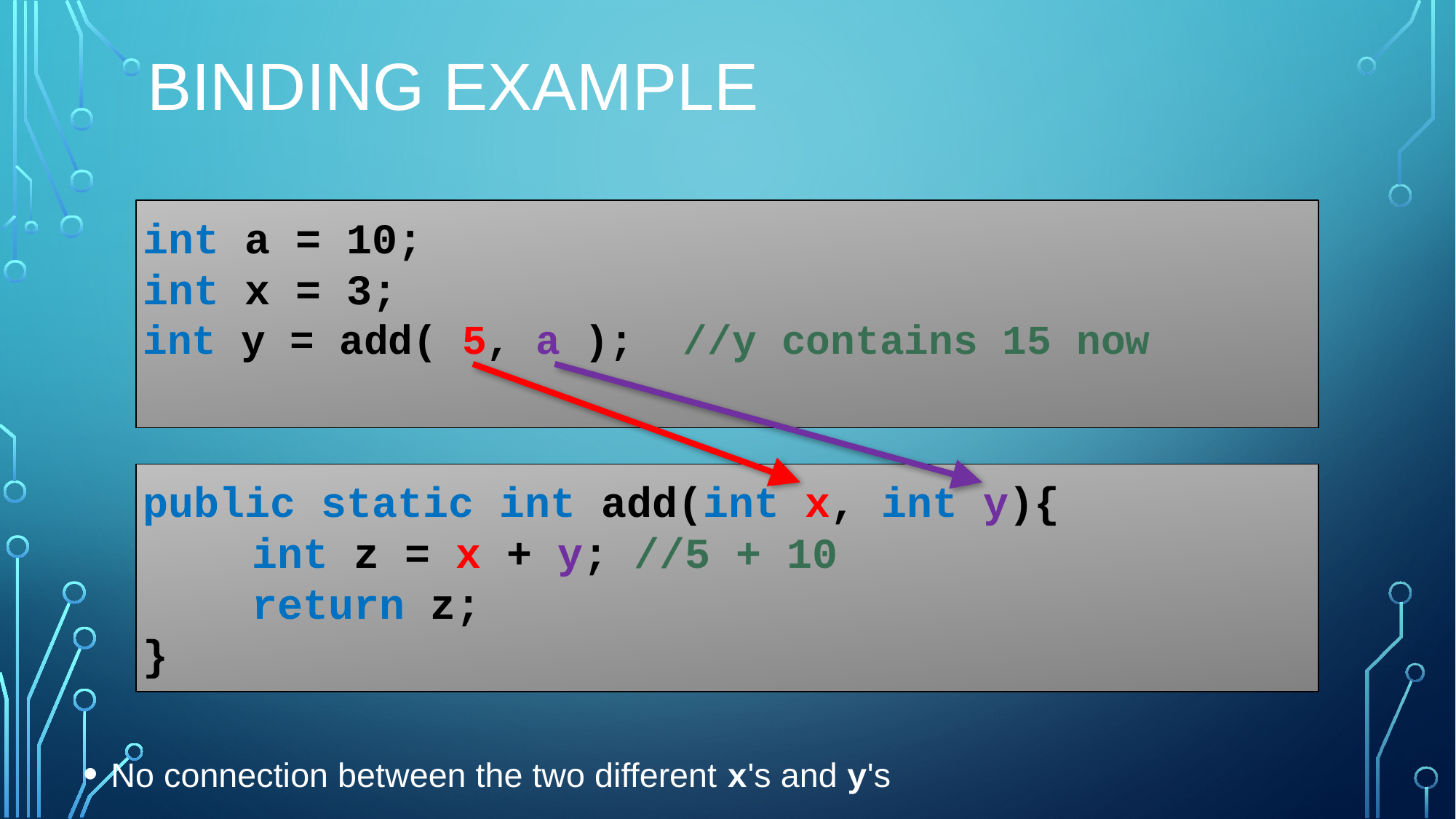

# Binding example
int a = 10;
int x = 3;
int y = add( 5, a );  //y contains 15 now

No connection between the two different x's and y's
public static int add(int x, int y){
	int z = x + y; //5 + 10
	return z;
}